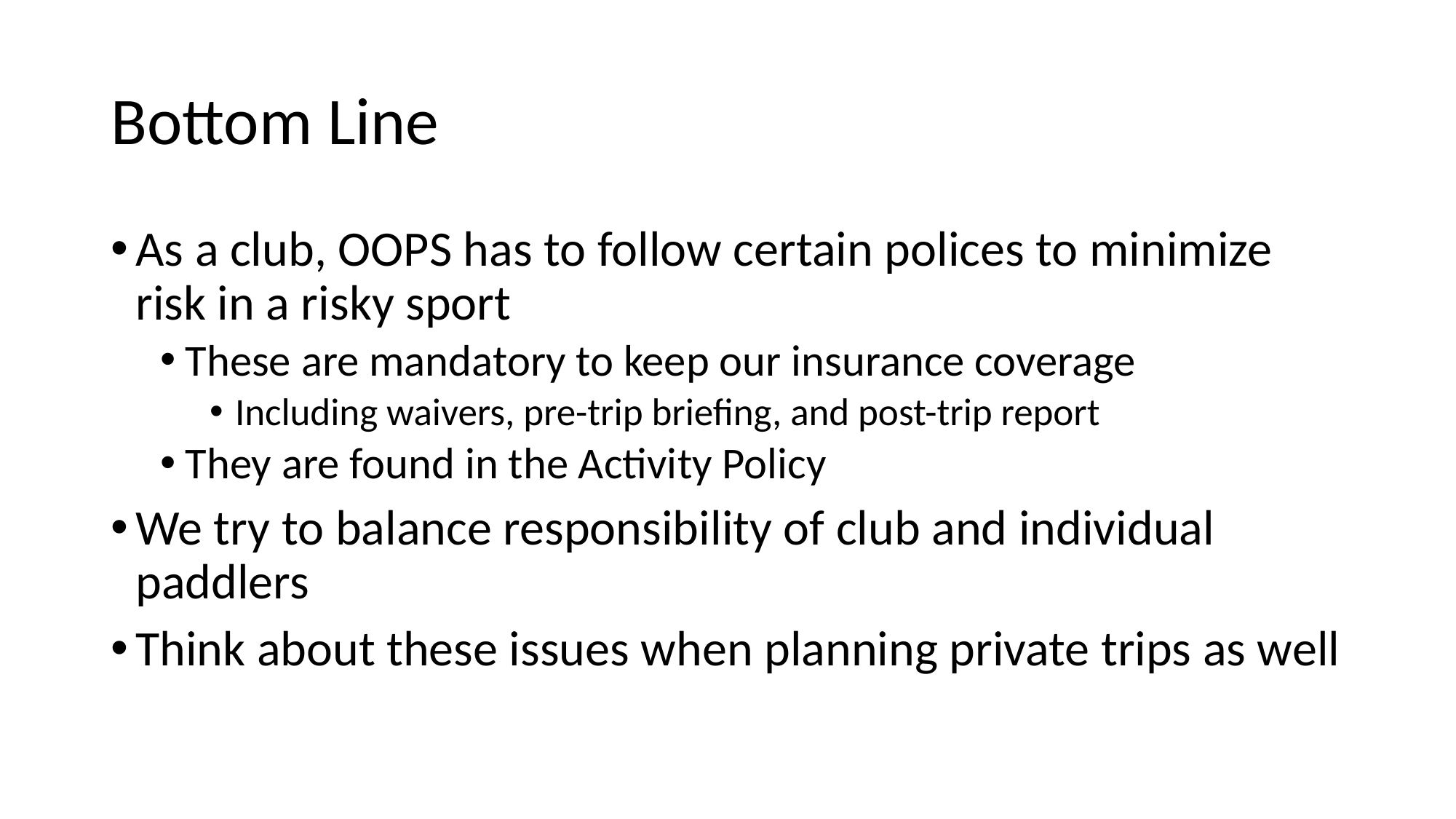

# Bottom Line
As a club, OOPS has to follow certain polices to minimize risk in a risky sport
These are mandatory to keep our insurance coverage
Including waivers, pre-trip briefing, and post-trip report
They are found in the Activity Policy
We try to balance responsibility of club and individual paddlers
Think about these issues when planning private trips as well